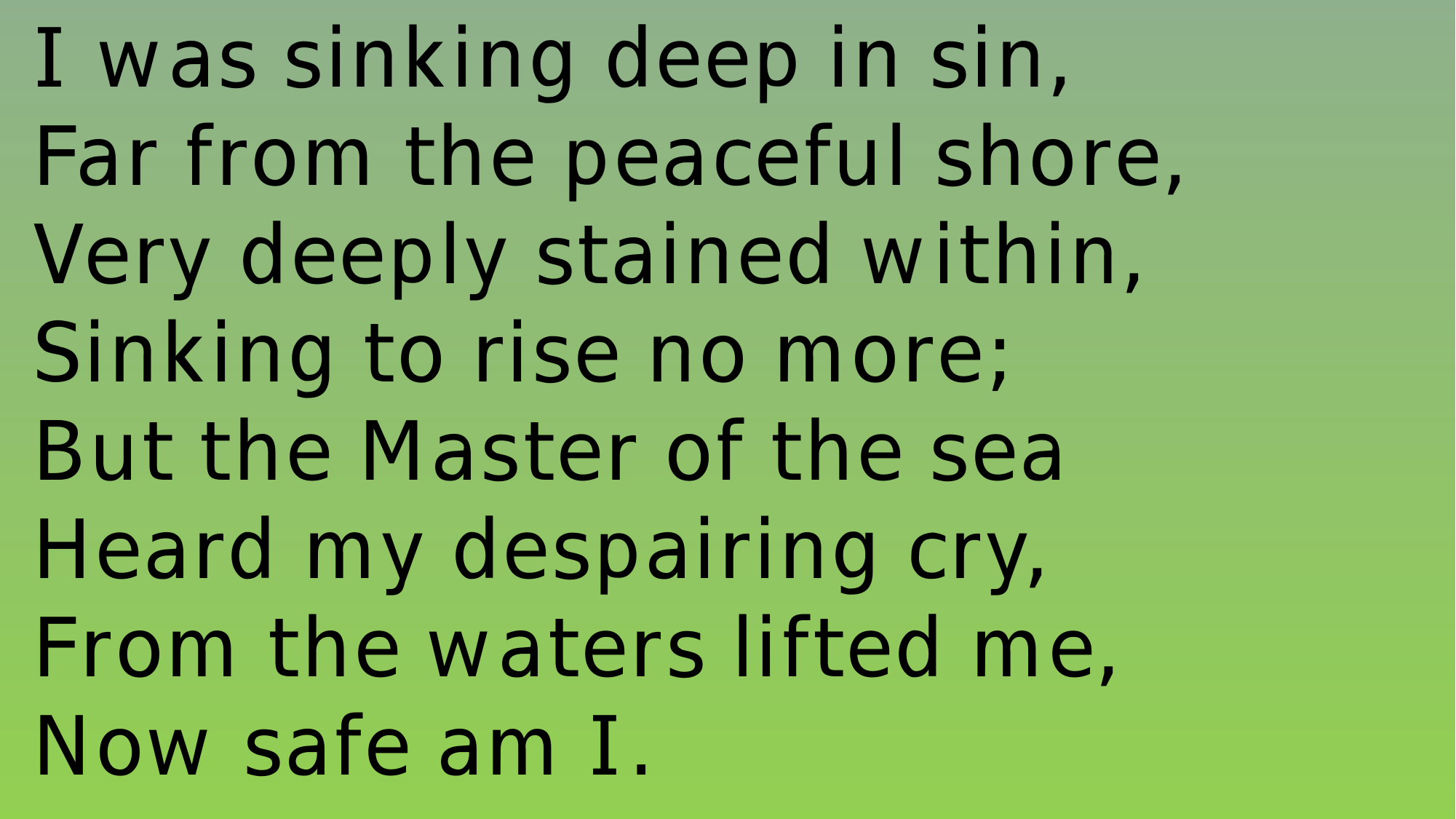

I was sinking deep in sin,
 Far from the peaceful shore,
 Very deeply stained within,
 Sinking to rise no more;
 But the Master of the sea
 Heard my despairing cry,
 From the waters lifted me,
 Now safe am I.